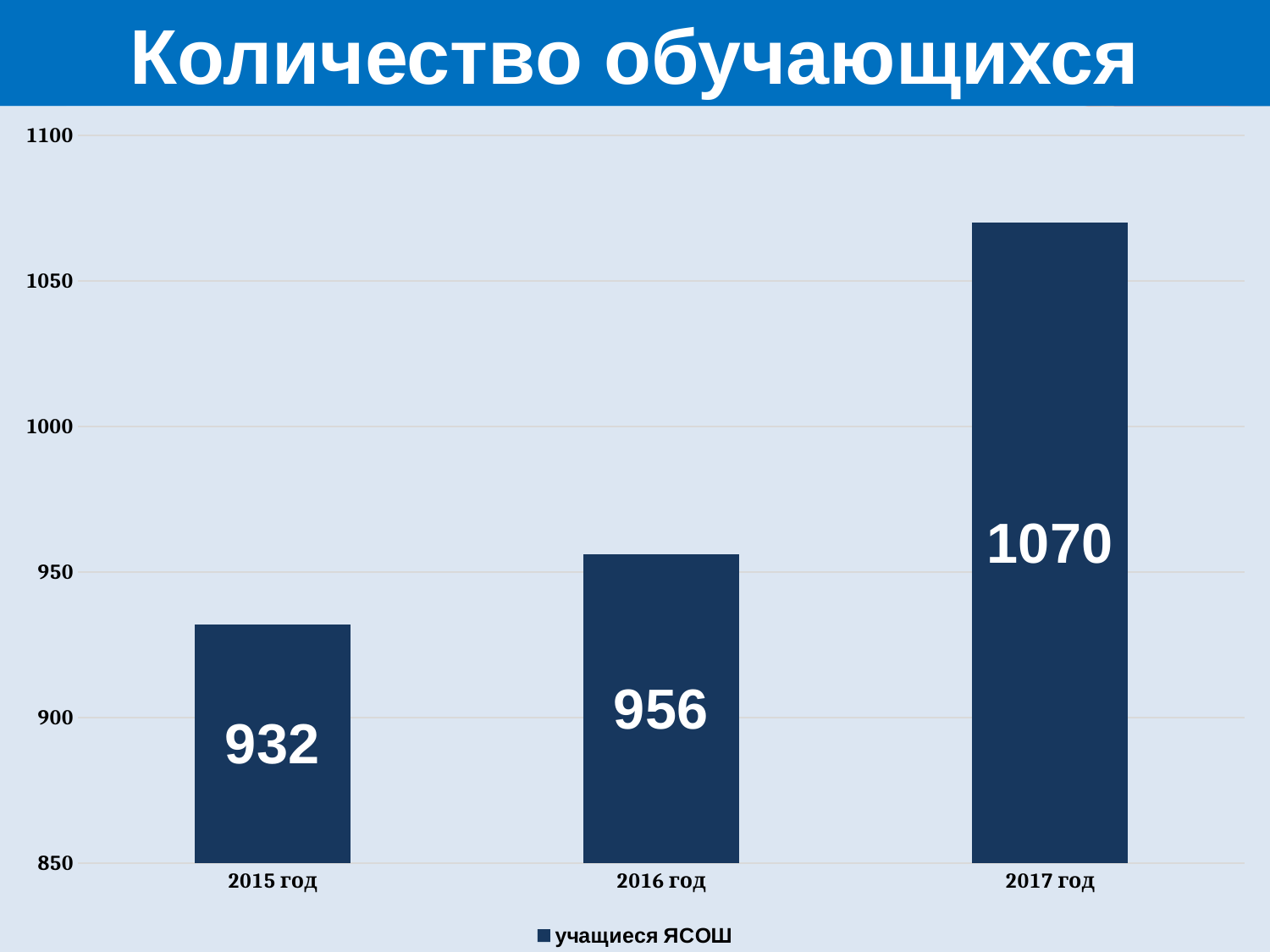

# Количество обучающихся

### Chart

| Category | учащиеся ЯСОШ |
|---|---|
| 2015 год | 932.0 |
| 2016 год | 956.0 |
| 2017 год | 1070.0 |